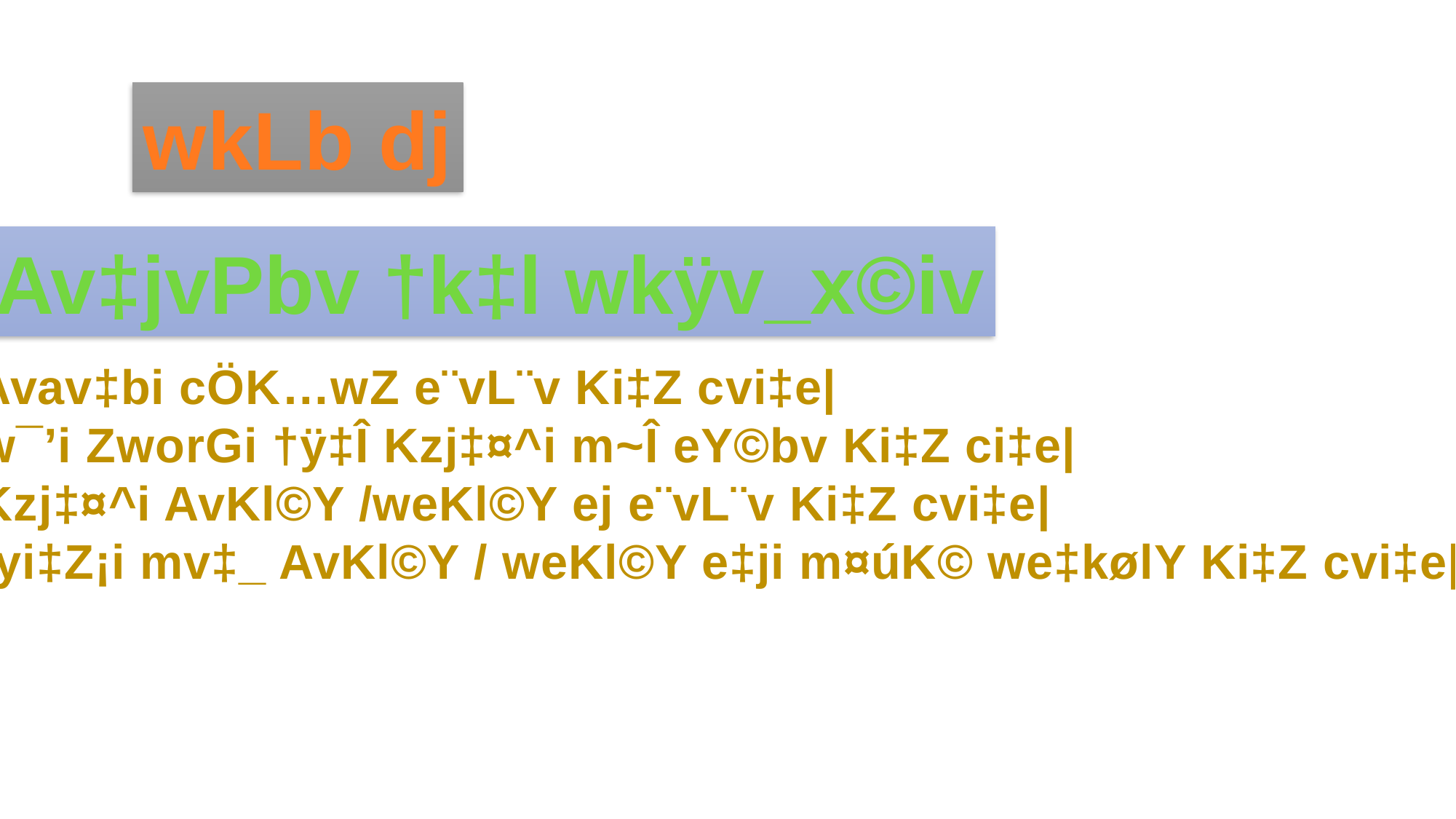

wkLb dj
Av‡jvPbv †k‡l wkÿv_x©iv
1) Avav‡bi cÖK…wZ e¨vL¨v Ki‡Z cvi‡e|
2) w¯’i ZworGi †ÿ‡Î Kzj‡¤^i m~Î eY©bv Ki‡Z ci‡e|
3) Kzj‡¤^i AvKl©Y /weKl©Y ej e¨vL¨v Ki‡Z cvi‡e|
4) `yi‡Z¡i mv‡_ AvKl©Y / weKl©Y e‡ji m¤úK© we‡kølY Ki‡Z cvi‡e|